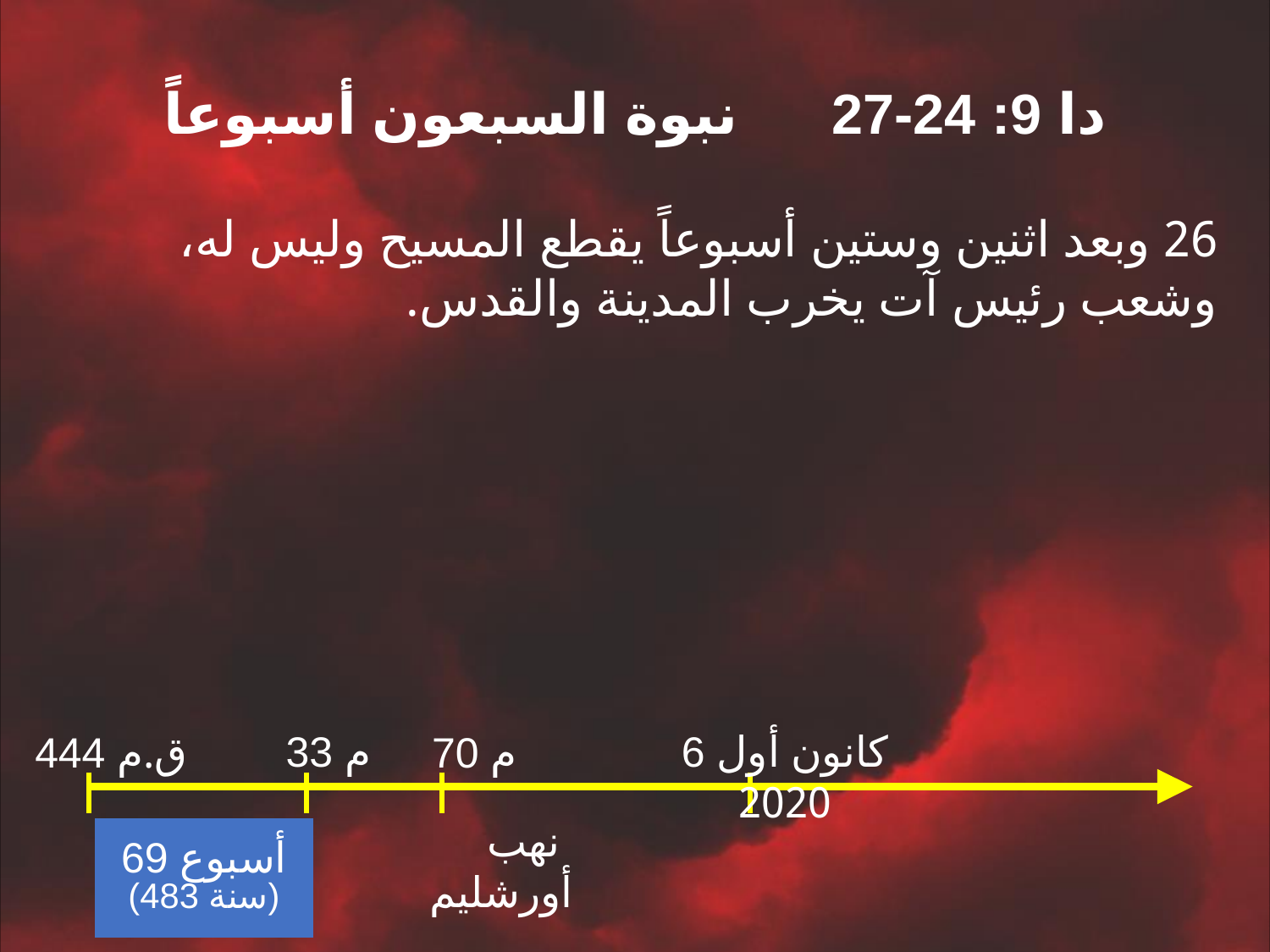

دا 9: 24-27      نبوة السبعون أسبوعاً

26 وبعد اثنين وستين أسبوعاً يقطع المسيح وليس له، وشعب رئيس آت يخرب المدينة والقدس.
33 م
6 كانون أول 2020
70 م
444 ق.م
نهب     أورشليم
69 أسبوع
(483 سنة)